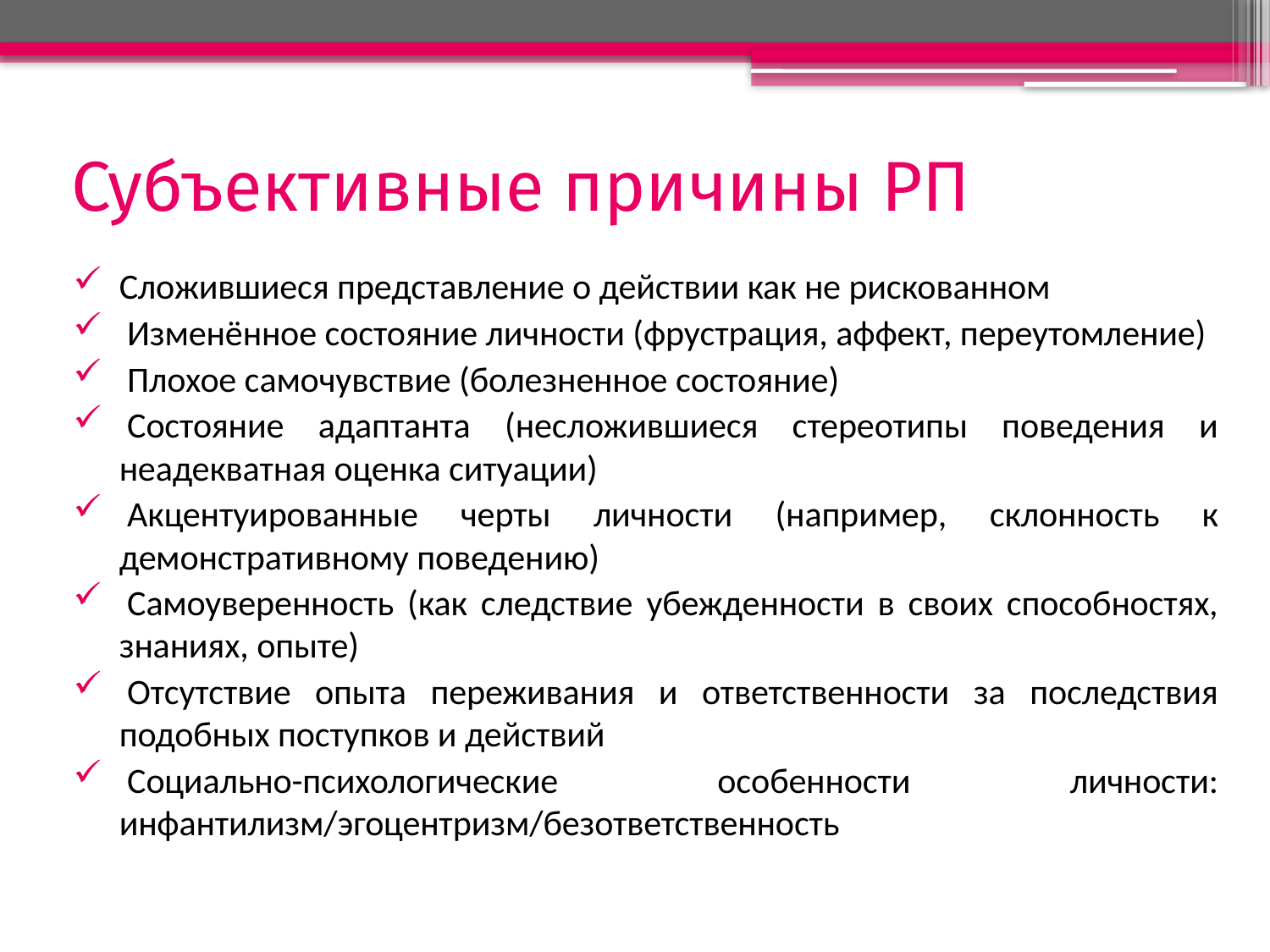

# Субъективные причины РП
Сложившиеся представление о действии как не рискованном
 Изменённое состояние личности (фрустрация, аффект, переутомление)
 Плохое самочувствие (болезненное состояние)
 Состояние адаптанта (несложившиеся стереотипы поведения и неадекватная оценка ситуации)
 Акцентуированные черты личности (например, склонность к демонстративному поведению)
 Самоуверенность (как следствие убежденности в своих способностях, знаниях, опыте)
 Отсутствие опыта переживания и ответственности за последствия подобных поступков и действий
 Социально-психологические особенности личности: инфантилизм/эгоцентризм/безответственность